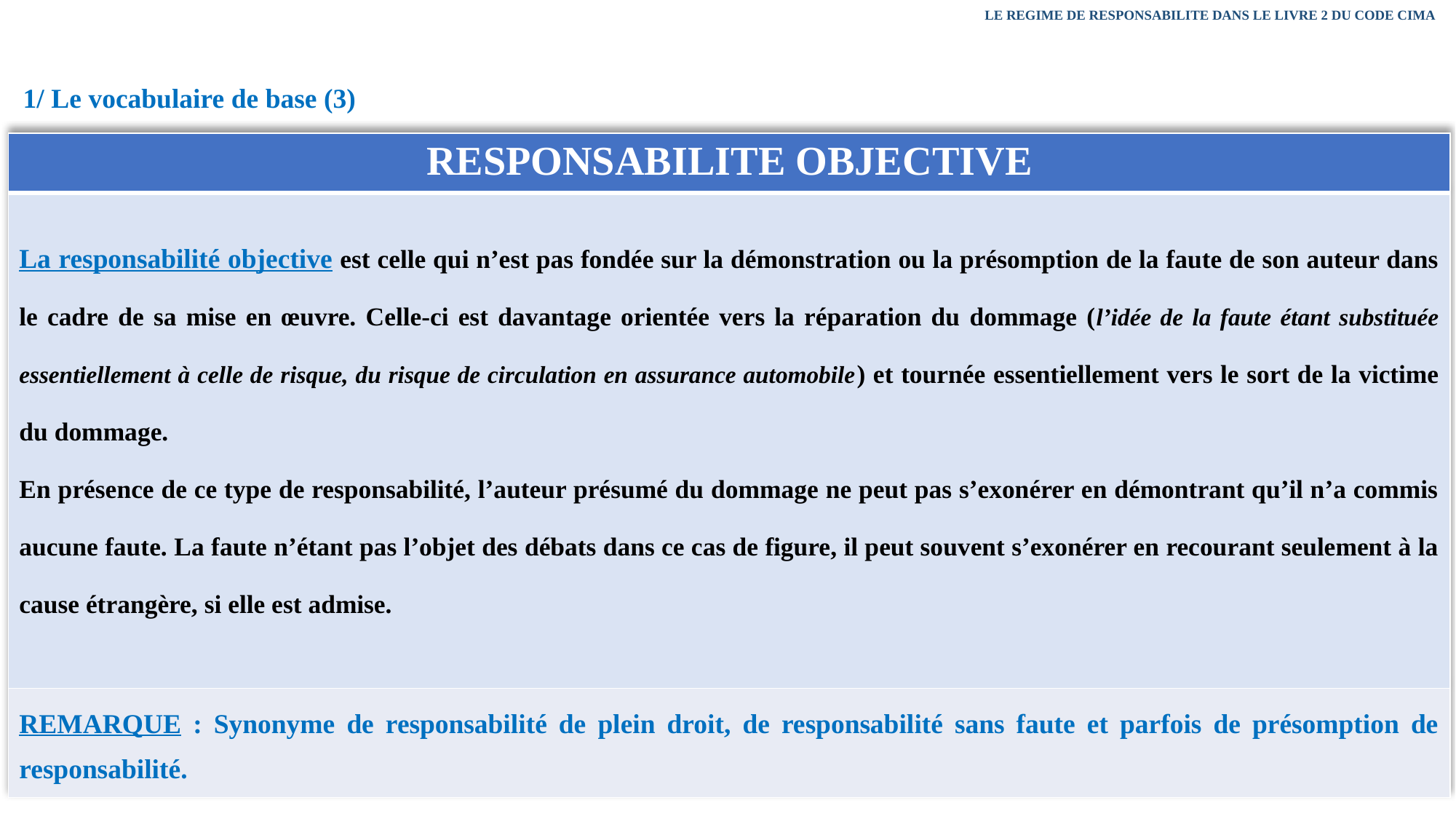

LE REGIME DE RESPONSABILITE DANS LE LIVRE 2 DU CODE CIMA
1/ Le vocabulaire de base (3)
| RESPONSABILITE OBJECTIVE |
| --- |
| La responsabilité objective est celle qui n’est pas fondée sur la démonstration ou la présomption de la faute de son auteur dans le cadre de sa mise en œuvre. Celle-ci est davantage orientée vers la réparation du dommage (l’idée de la faute étant substituée essentiellement à celle de risque, du risque de circulation en assurance automobile) et tournée essentiellement vers le sort de la victime du dommage. En présence de ce type de responsabilité, l’auteur présumé du dommage ne peut pas s’exonérer en démontrant qu’il n’a commis aucune faute. La faute n’étant pas l’objet des débats dans ce cas de figure, il peut souvent s’exonérer en recourant seulement à la cause étrangère, si elle est admise. |
| REMARQUE : Synonyme de responsabilité de plein droit, de responsabilité sans faute et parfois de présomption de responsabilité. |